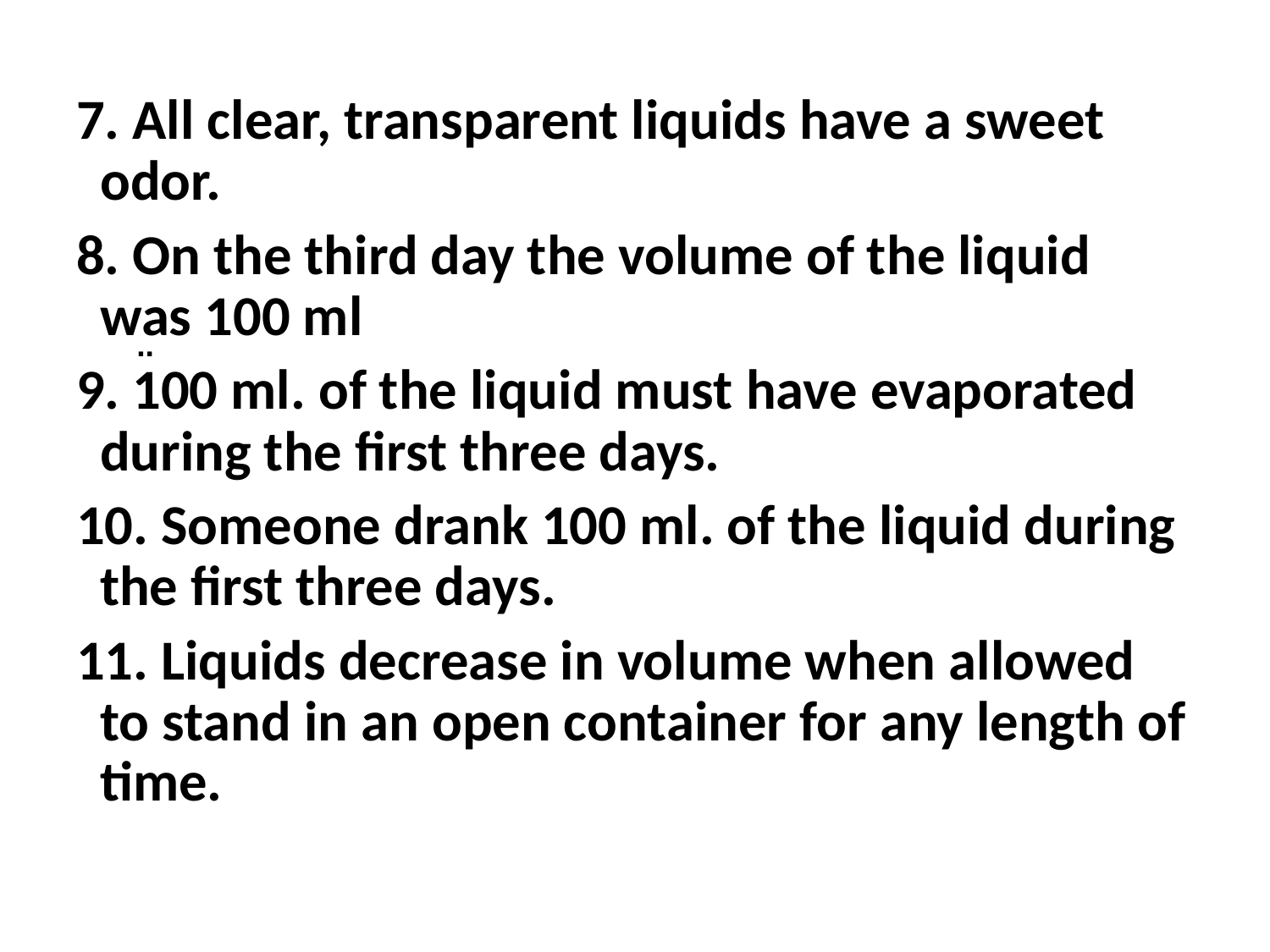

7. All clear, transparent liquids have a sweet odor.
8. On the third day the volume of the liquid was 100 ml
9. 100 ml. of the liquid must have evaporated during the first three days.
10. Someone drank 100 ml. of the liquid during the first three days.
11. Liquids decrease in volume when allowed to stand in an open container for any length of time.
..